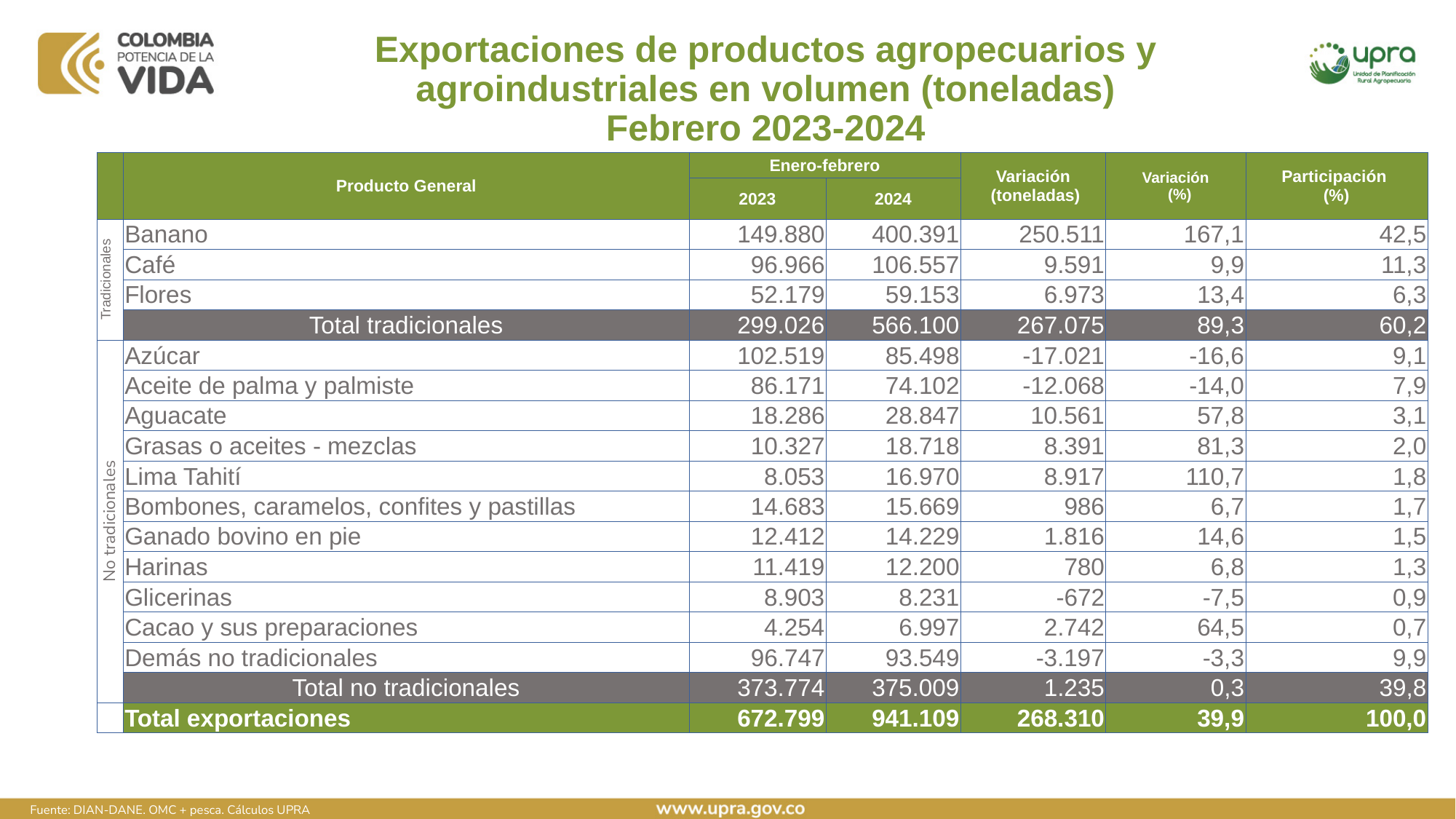

# Exportaciones de productos agropecuarios y agroindustriales en volumen (toneladas) Febrero 2023-2024
|  | Producto General | Enero-febrero |  | Variación (toneladas) | Variación (%) | Participación (%) |
| --- | --- | --- | --- | --- | --- | --- |
|  |  | 2023 | 2024 |  |  |  |
| Tradicionales | Banano | 149.880 | 400.391 | 250.511 | 167,1 | 42,5 |
| 2 | Café | 96.966 | 106.557 | 9.591 | 9,9 | 11,3 |
| 3 | Flores | 52.179 | 59.153 | 6.973 | 13,4 | 6,3 |
|  | Total tradicionales | 299.026 | 566.100 | 267.075 | 89,3 | 60,2 |
| No tradicionales | Azúcar | 102.519 | 85.498 | -17.021 | -16,6 | 9,1 |
|  | Aceite de palma y palmiste | 86.171 | 74.102 | -12.068 | -14,0 | 7,9 |
|  | Aguacate | 18.286 | 28.847 | 10.561 | 57,8 | 3,1 |
|  | Grasas o aceites - mezclas | 10.327 | 18.718 | 8.391 | 81,3 | 2,0 |
|  | Lima Tahití | 8.053 | 16.970 | 8.917 | 110,7 | 1,8 |
|  | Bombones, caramelos, confites y pastillas | 14.683 | 15.669 | 986 | 6,7 | 1,7 |
|  | Ganado bovino en pie | 12.412 | 14.229 | 1.816 | 14,6 | 1,5 |
|  | Harinas | 11.419 | 12.200 | 780 | 6,8 | 1,3 |
|  | Glicerinas | 8.903 | 8.231 | -672 | -7,5 | 0,9 |
|  | Cacao y sus preparaciones | 4.254 | 6.997 | 2.742 | 64,5 | 0,7 |
|  | Demás no tradicionales | 96.747 | 93.549 | -3.197 | -3,3 | 9,9 |
|  | Total no tradicionales | 373.774 | 375.009 | 1.235 | 0,3 | 39,8 |
|  | Total exportaciones | 672.799 | 941.109 | 268.310 | 39,9 | 100,0 |
Fuente: DIAN-DANE. OMC + pesca. Cálculos UPRA